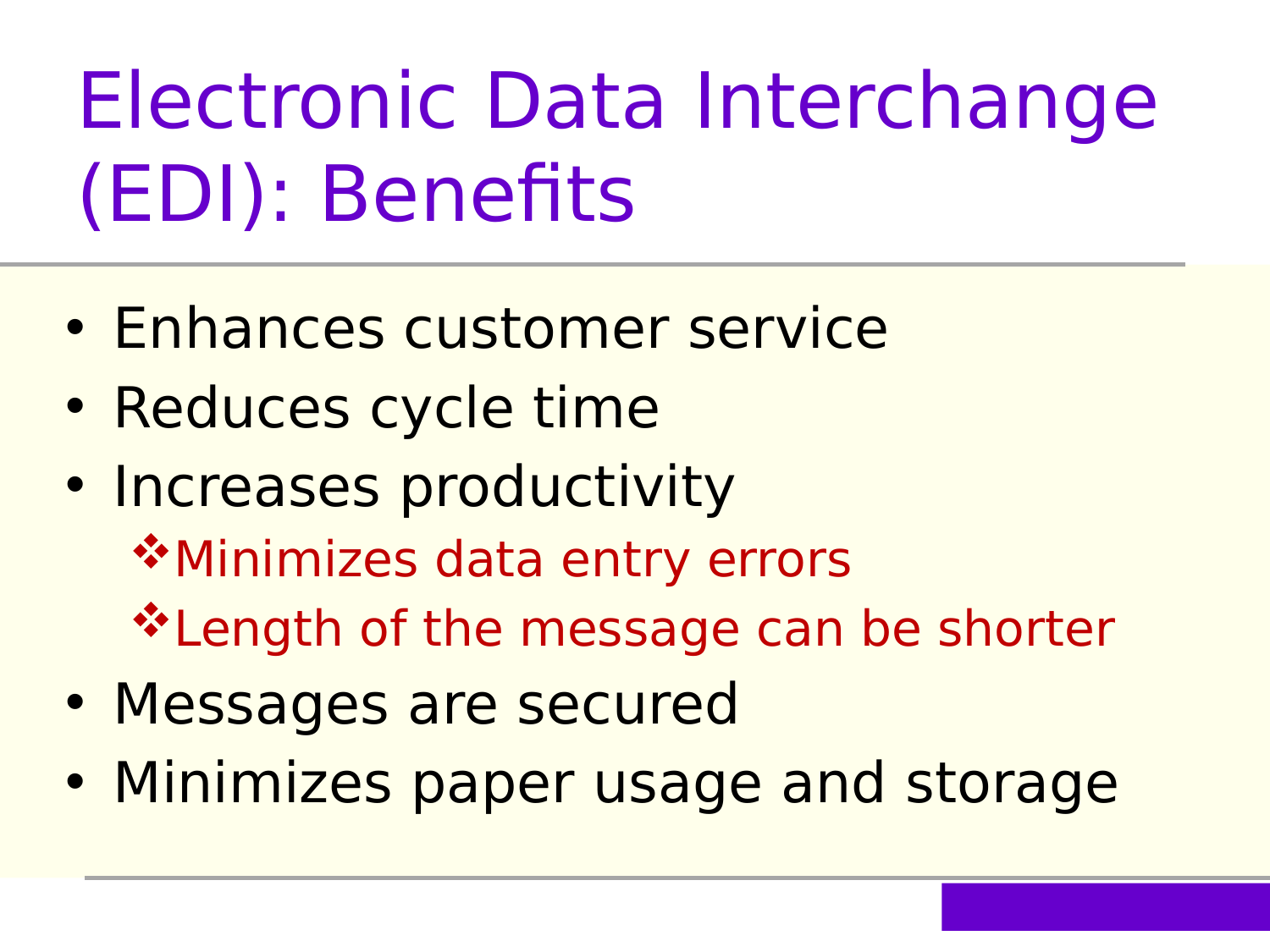

Electronic Data Interchange (EDI): Benefits
Enhances customer service
Reduces cycle time
Increases productivity
Minimizes data entry errors
Length of the message can be shorter
Messages are secured
Minimizes paper usage and storage